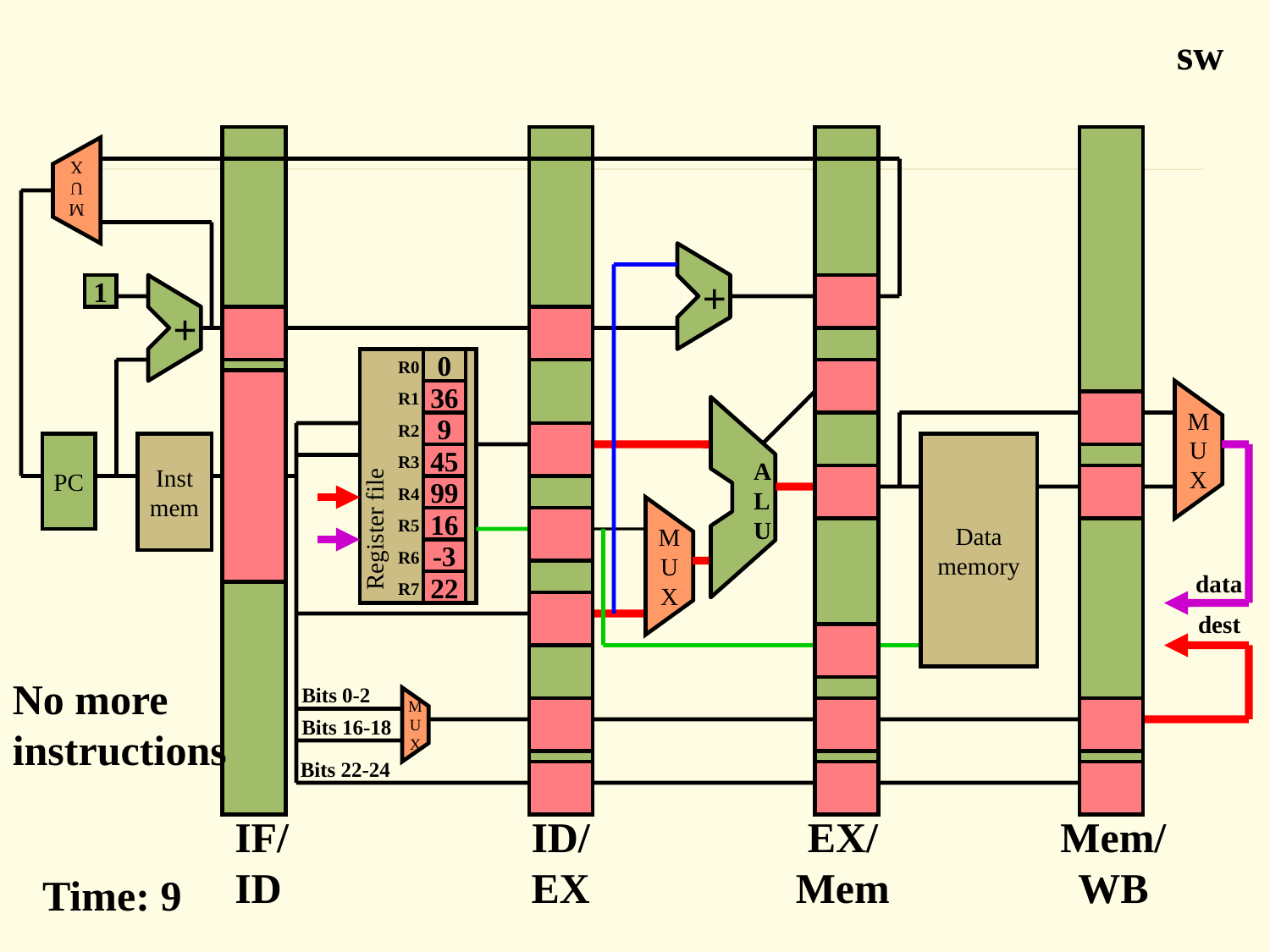

sw

M
U
X

+

1

+

0
R0

36
R1

A
L
U

9

R2
Register file

M
U
X
PC
Inst
mem
Data
memory

45

R3

99
R4

16

R5

-3
R6
M
U
X

data
22
R7

dest

No more
instructions
Bits 0-2

Bits 16-18

M
U
X

Bits 22-24

IF/
ID
ID/
EX
EX/
Mem
Mem/
WB
Time: 9